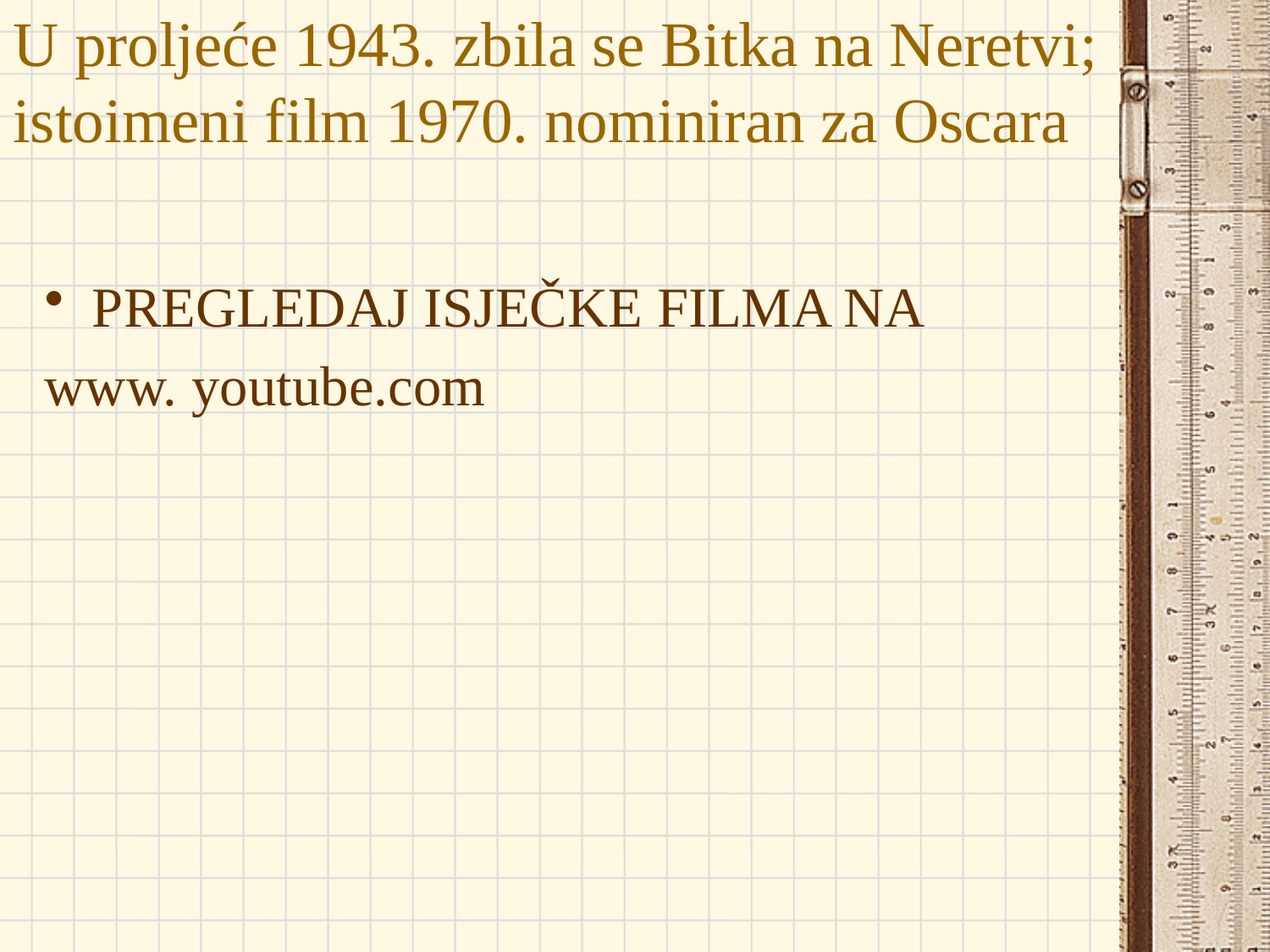

# U proljeće 1943. zbila se Bitka na Neretvi; istoimeni film 1970. nominiran za Oscara
PREGLEDAJ ISJEČKE FILMA NA
www. youtube.com